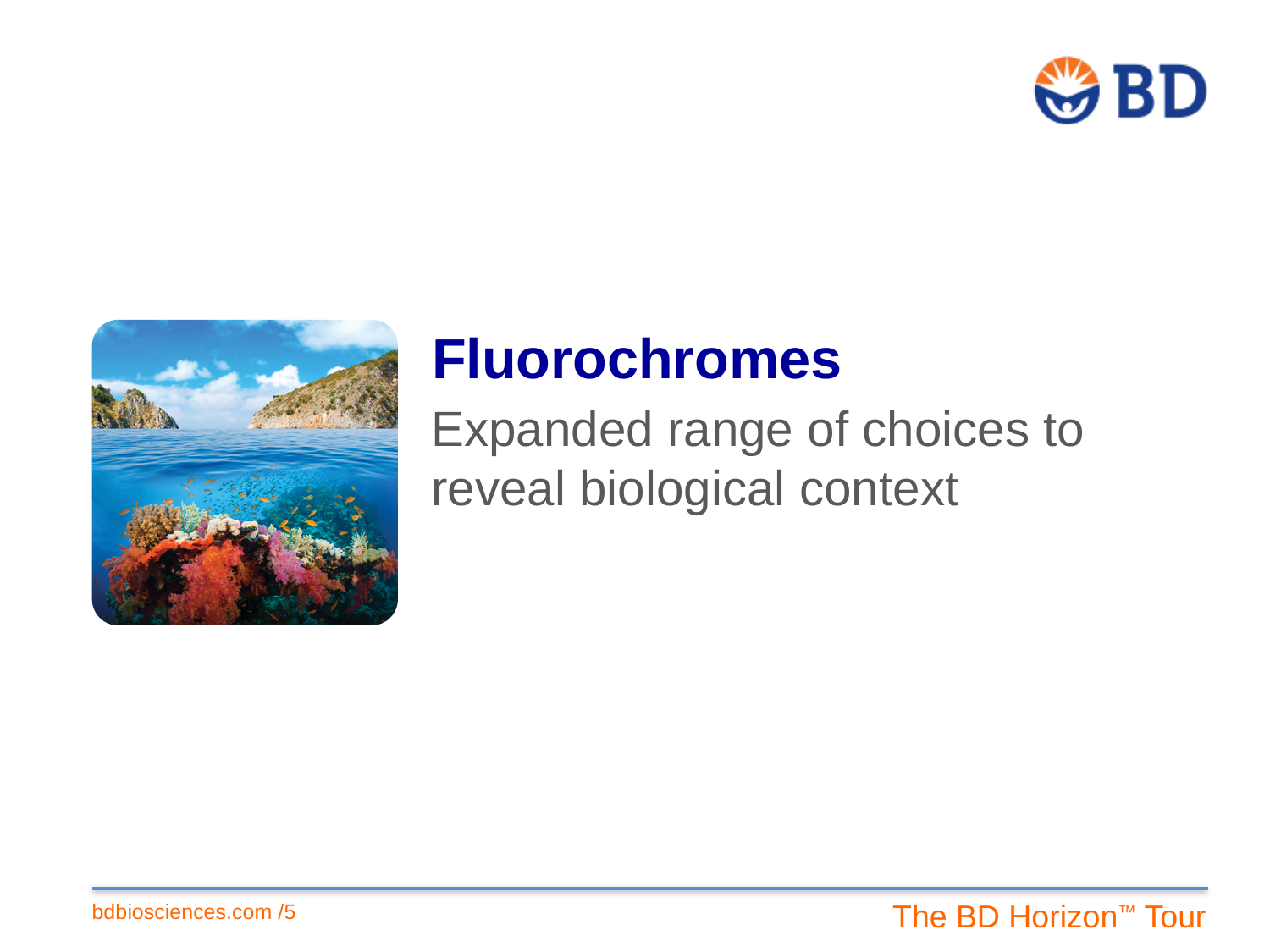

# Fluorochromes
Expanded range of choices to
reveal biological context